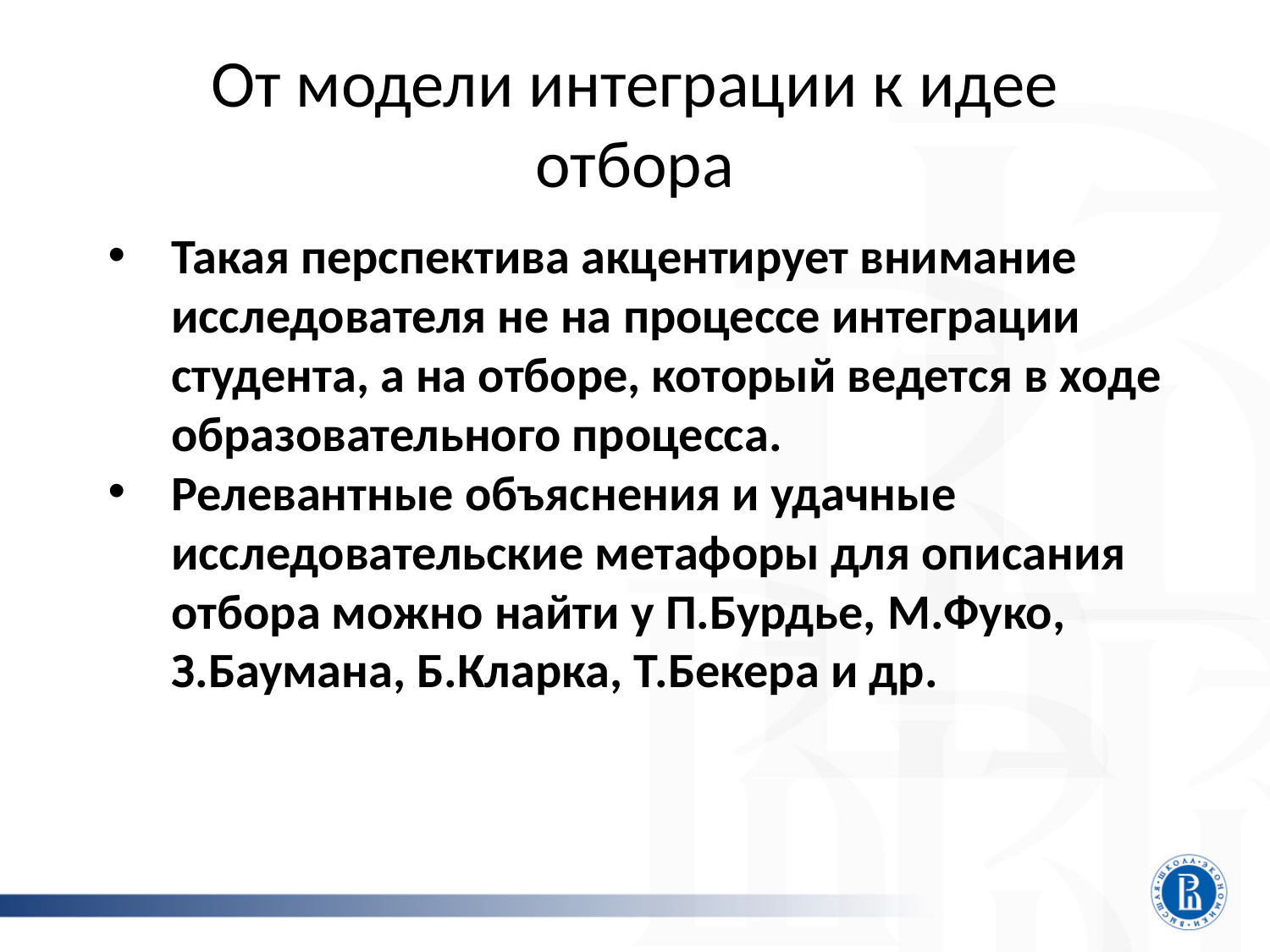

# От модели интеграции к идее отбора
Такая перспектива акцентирует внимание исследователя не на процессе интеграции студента, а на отборе, который ведется в ходе образовательного процесса.
Релевантные объяснения и удачные исследовательские метафоры для описания отбора можно найти у П.Бурдье, М.Фуко, З.Баумана, Б.Кларка, Т.Бекера и др.